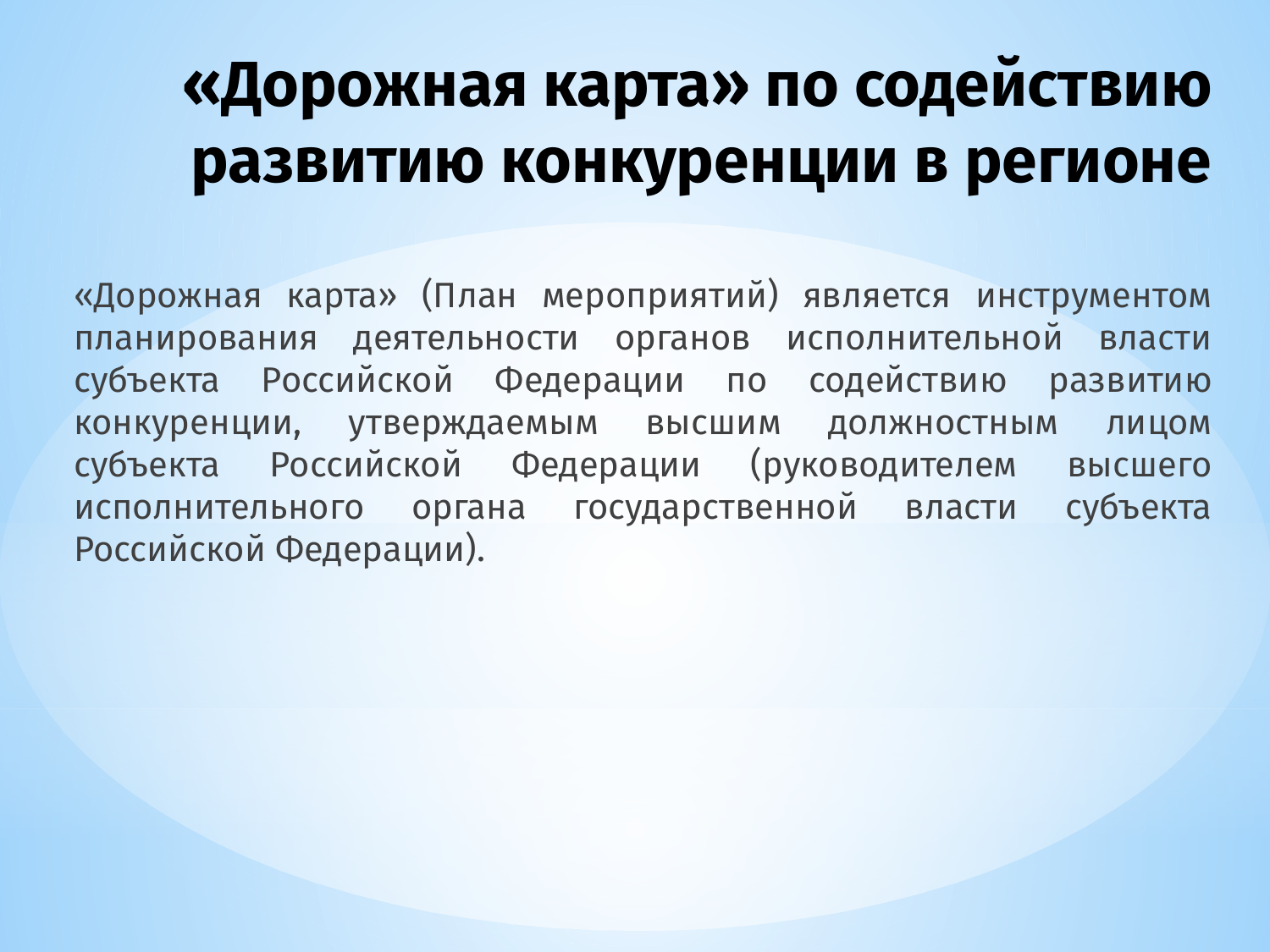

# «Дорожная карта» по содействию развитию конкуренции в регионе
«Дорожная карта» (План мероприятий) является инструментом планирования деятельности органов исполнительной власти субъекта Российской Федерации по содействию развитию конкуренции, утверждаемым высшим должностным лицом субъекта Российской Федерации (руководителем высшего исполнительного органа государственной власти субъекта Российской Федерации).